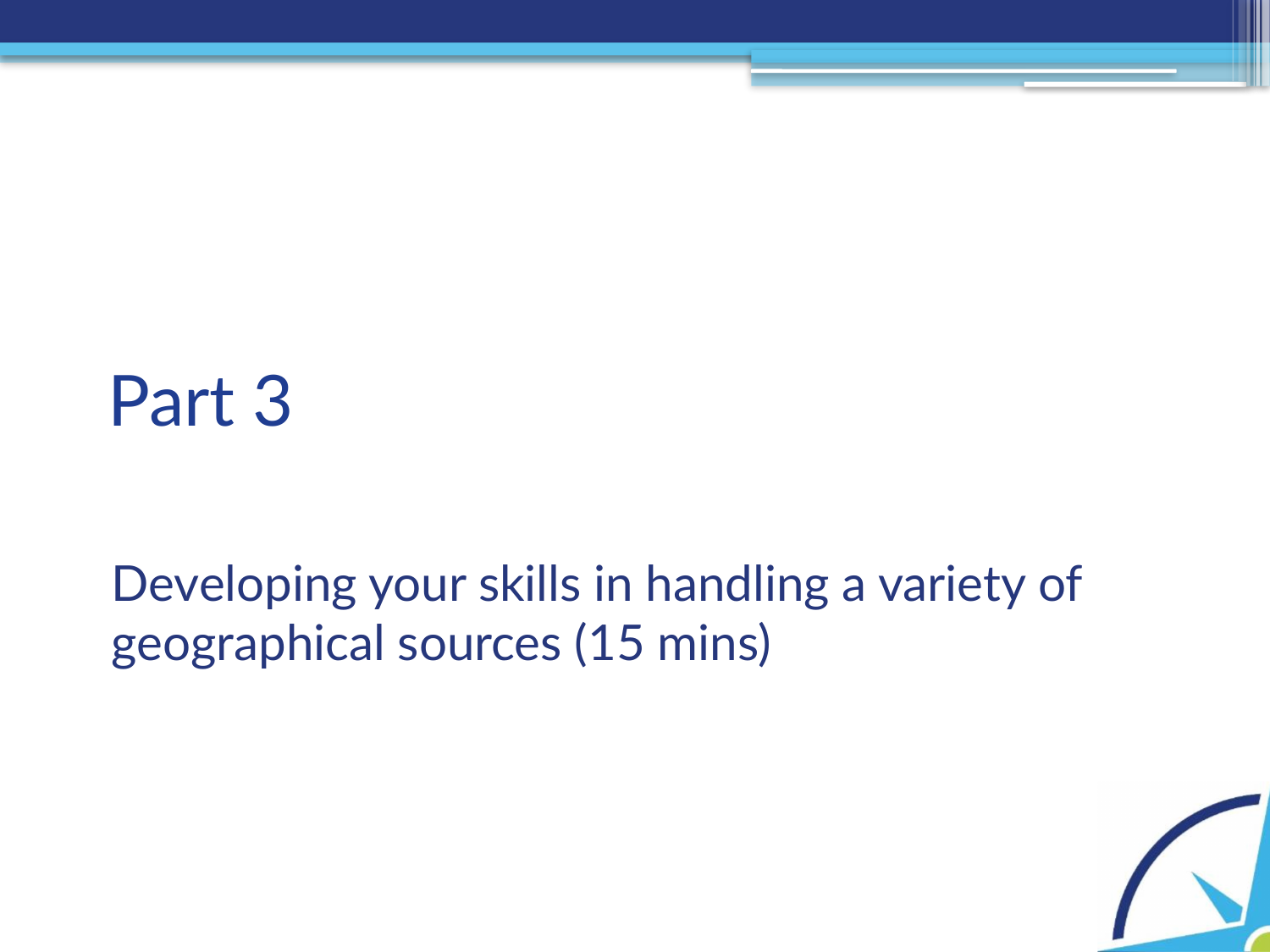

# Part 3
Developing your skills in handling a variety of geographical sources (15 mins)